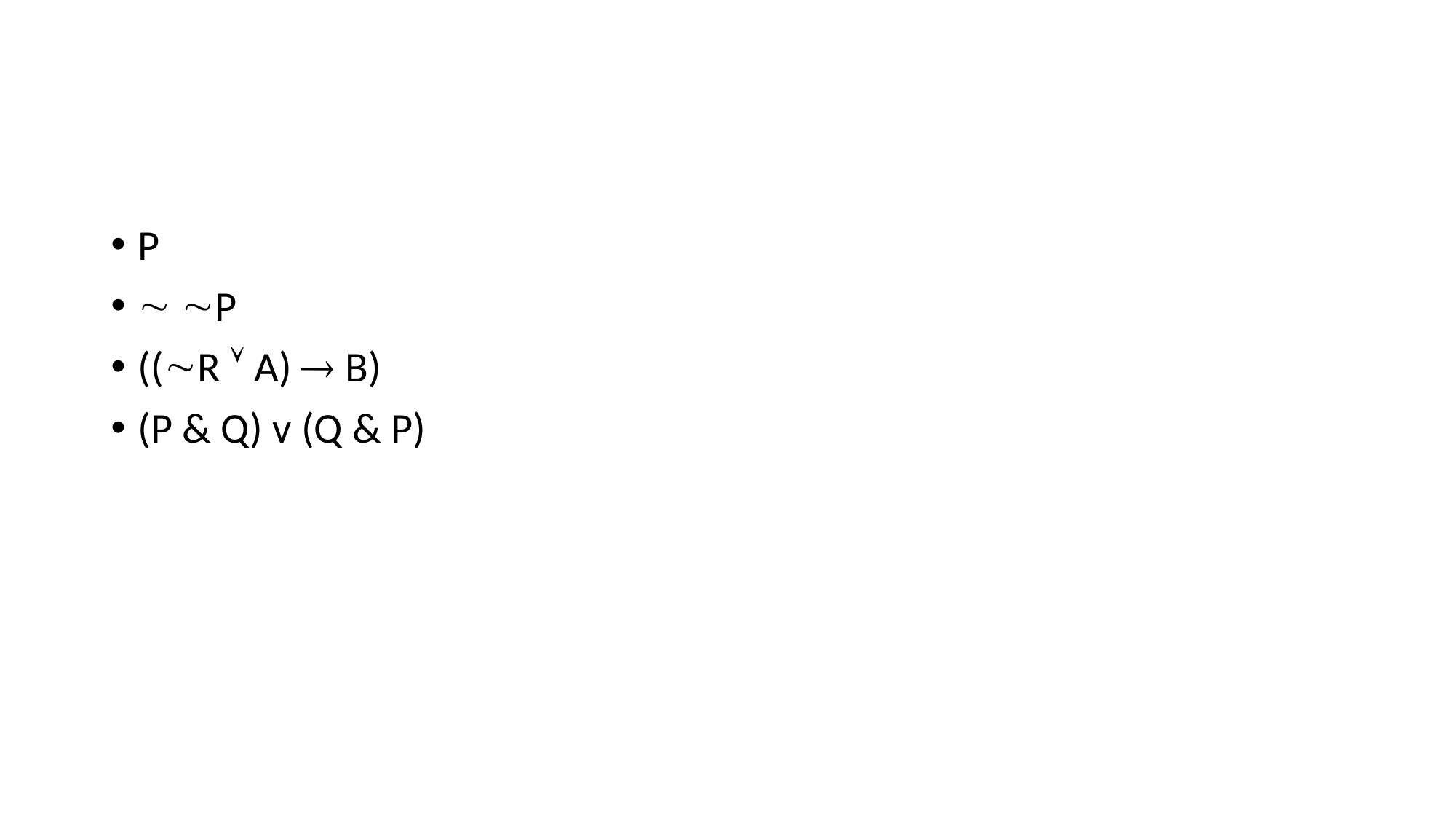

#
P
∼ ∼P
((∼R ∨ A) → B)
(P & Q) v (Q & P)